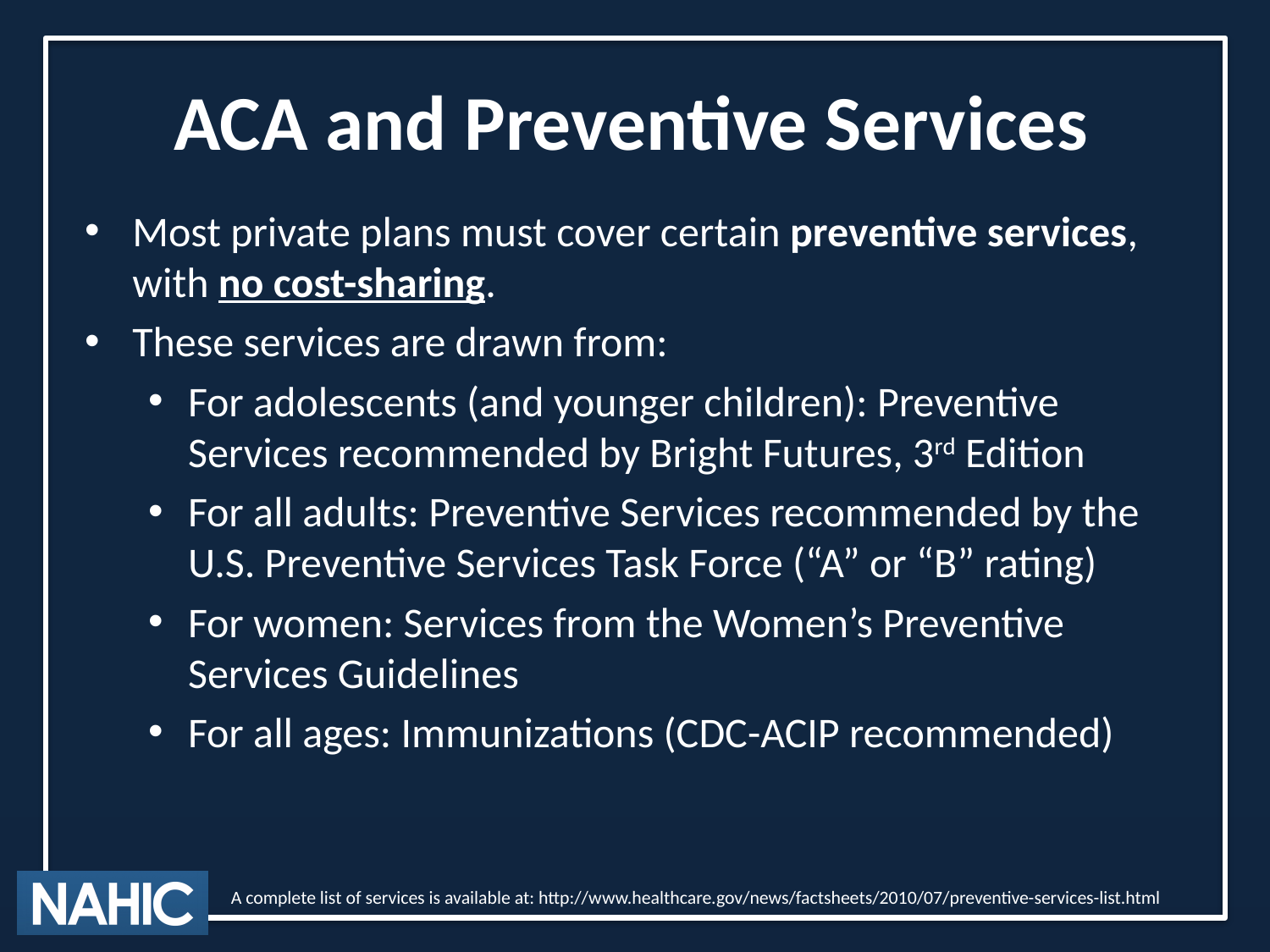

ACA and Preventive Services
Most private plans must cover certain preventive services, with no cost-sharing.
These services are drawn from:
For adolescents (and younger children): Preventive Services recommended by Bright Futures, 3rd Edition
For all adults: Preventive Services recommended by the U.S. Preventive Services Task Force (“A” or “B” rating)
For women: Services from the Women’s Preventive Services Guidelines
For all ages: Immunizations (CDC-ACIP recommended)

A complete list of services is available at: http://www.healthcare.gov/news/factsheets/2010/07/preventive-services-list.html